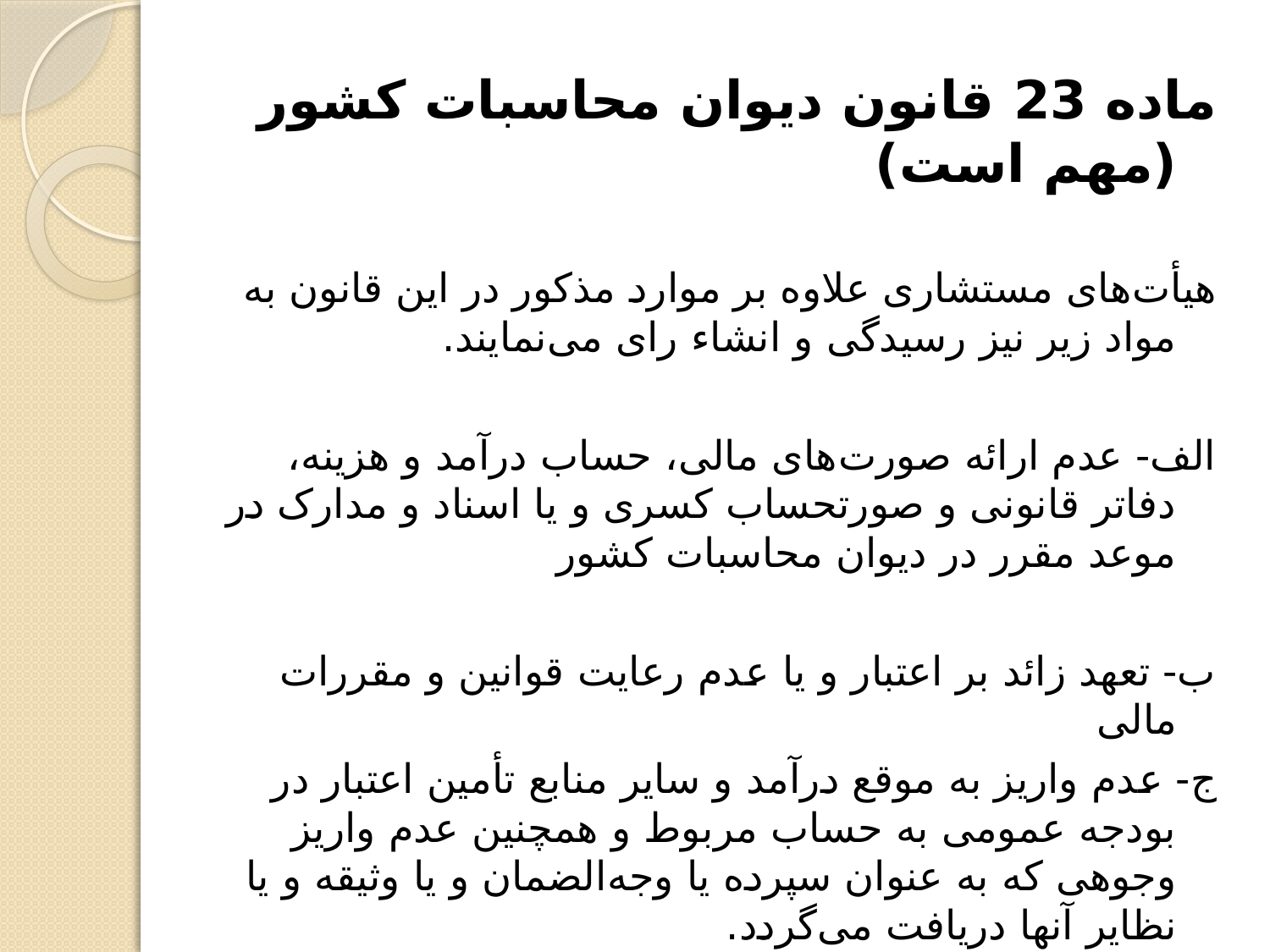

ماده 23 قانون دیوان محاسبات کشور (مهم است)

هیأت‌های مستشاری علاوه بر موارد مذکور در این قانون به مواد زیر نیز رسیدگی و انشاء رای می‌نمایند.

الف- عدم ارائه صورت‌های مالی، حساب درآمد و هزینه، دفاتر قانونی و صورتحساب کسری و یا اسناد و مدارک در موعد مقرر در دیوان محاسبات کشور

ب- تعهد زائد بر اعتبار و یا عدم رعایت قوانین و مقررات مالی
ج- عدم واریز به موقع درآمد و سایر منابع تأمین اعتبار در بودجه عمومی به حساب مربوط و همچنین عدم واریز وجوهی که به عنوان سپرده یا وجه‌الضمان و یا وثیقه و یا نظایر آنها دریافت می‌گردد.